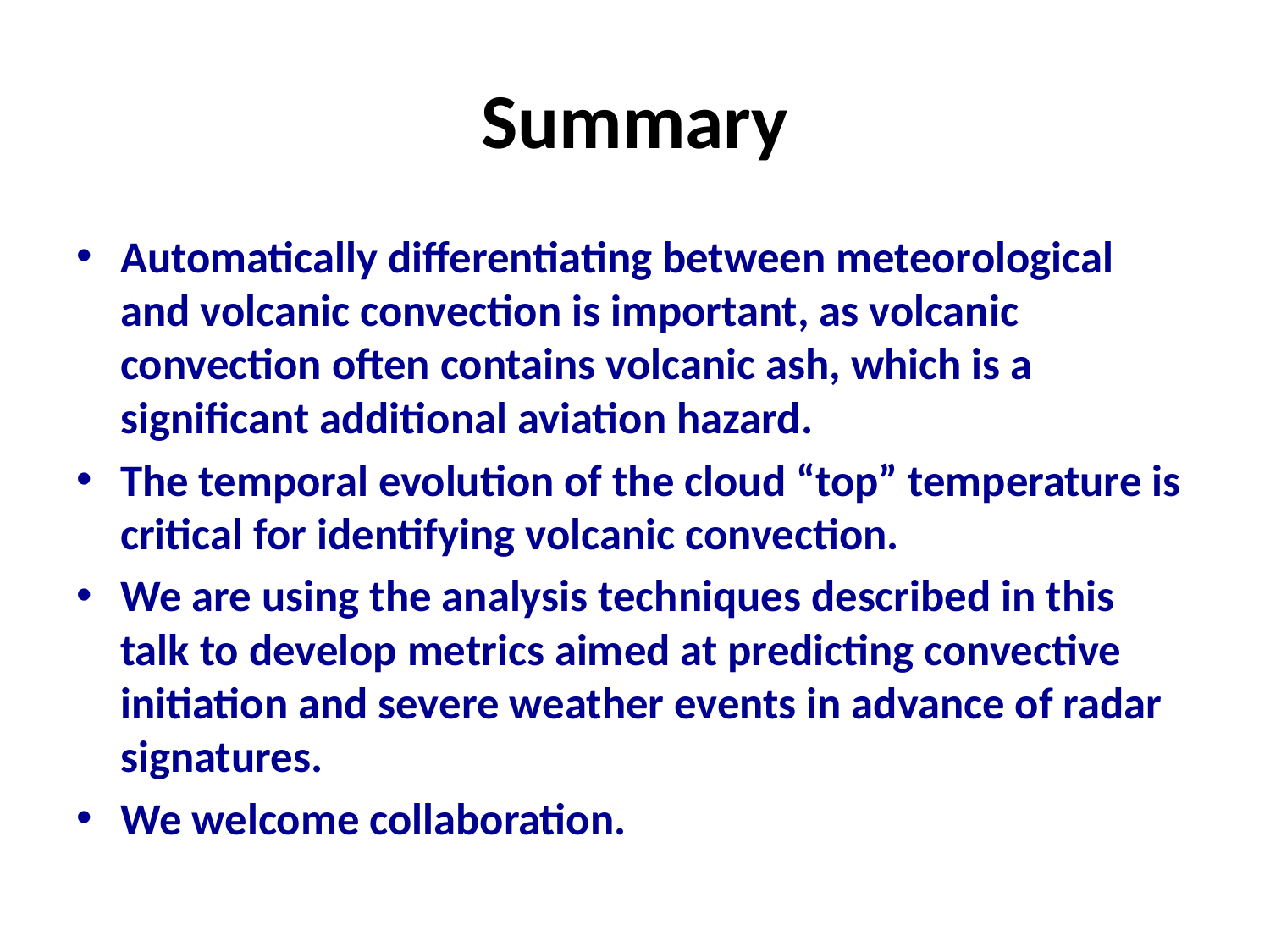

# Summary
Automatically differentiating between meteorological and volcanic convection is important, as volcanic convection often contains volcanic ash, which is a significant additional aviation hazard.
The temporal evolution of the cloud “top” temperature is critical for identifying volcanic convection.
We are using the analysis techniques described in this talk to develop metrics aimed at predicting convective initiation and severe weather events in advance of radar signatures.
We welcome collaboration.